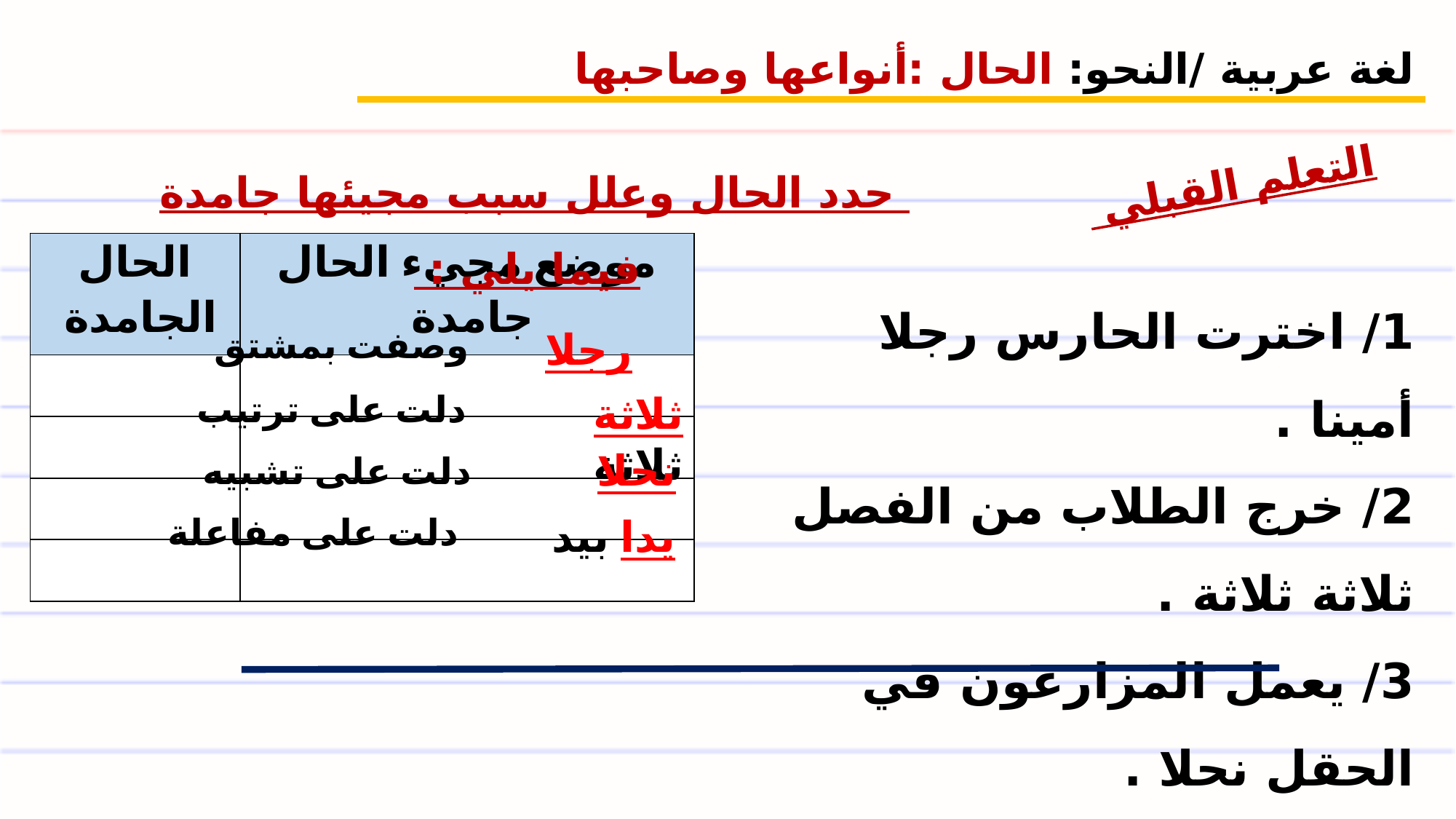

لغة عربية /النحو: الحال :أنواعها وصاحبها
التعلم القبلي
حدد الحال وعلل سبب مجيئها جامدة فيما يلي :
| الحال الجامدة | موضع مجيء الحال جامدة |
| --- | --- |
|  |  |
|  |  |
|  |  |
|  |  |
1/ اخترت الحارس رجلا أمينا .
2/ خرج الطلاب من الفصل ثلاثة ثلاثة .
3/ يعمل المزارعون في الحقل نحلا .
4/ سلمتك النقود يدا بيد .
وصفت بمشتق
رجلا
دلت على ترتيب
ثلاثة ثلاثة
نحلا
دلت على تشبيه
دلت على مفاعلة
يدا بيد